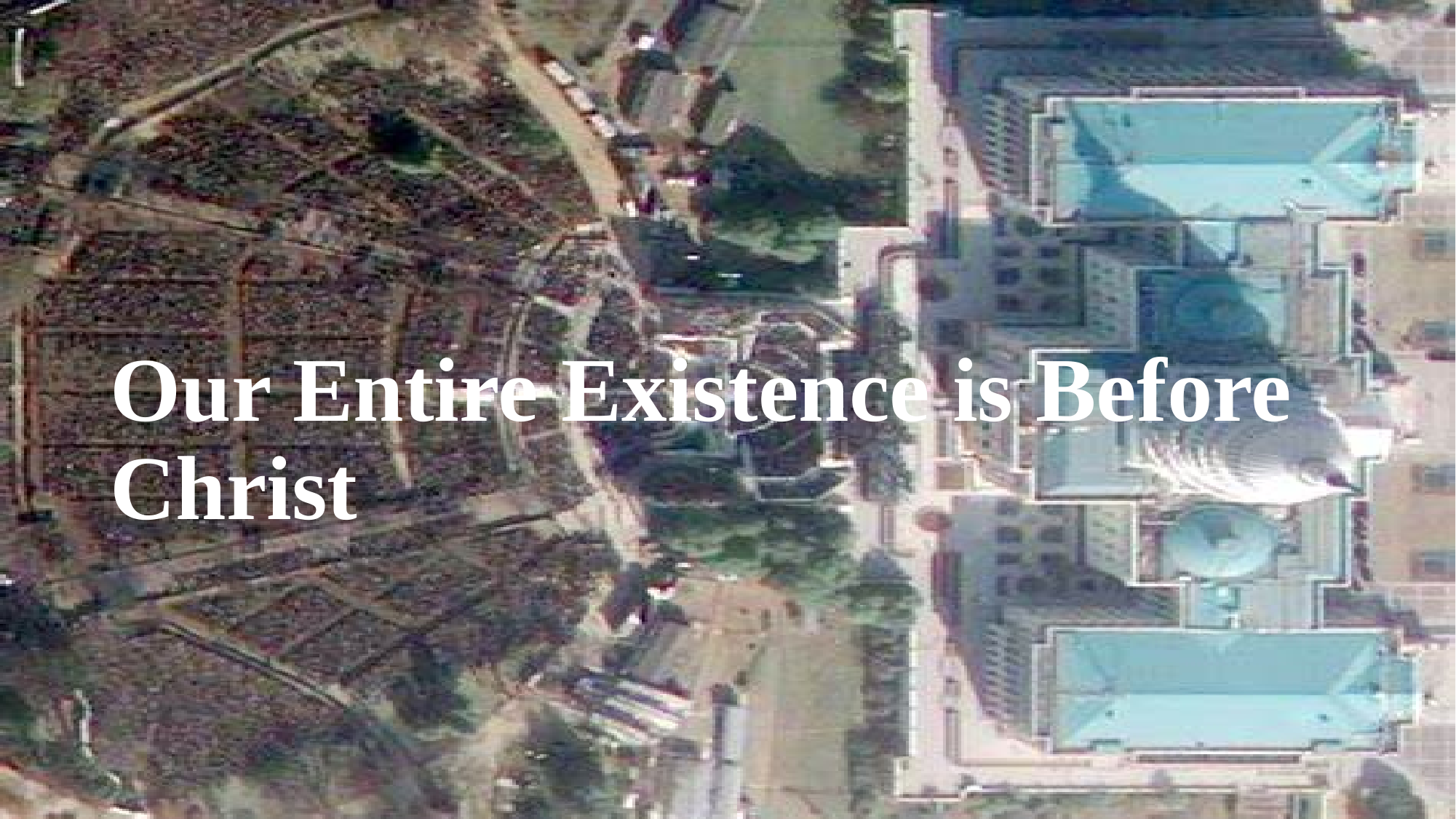

# Our Entire Existence is Before Christ